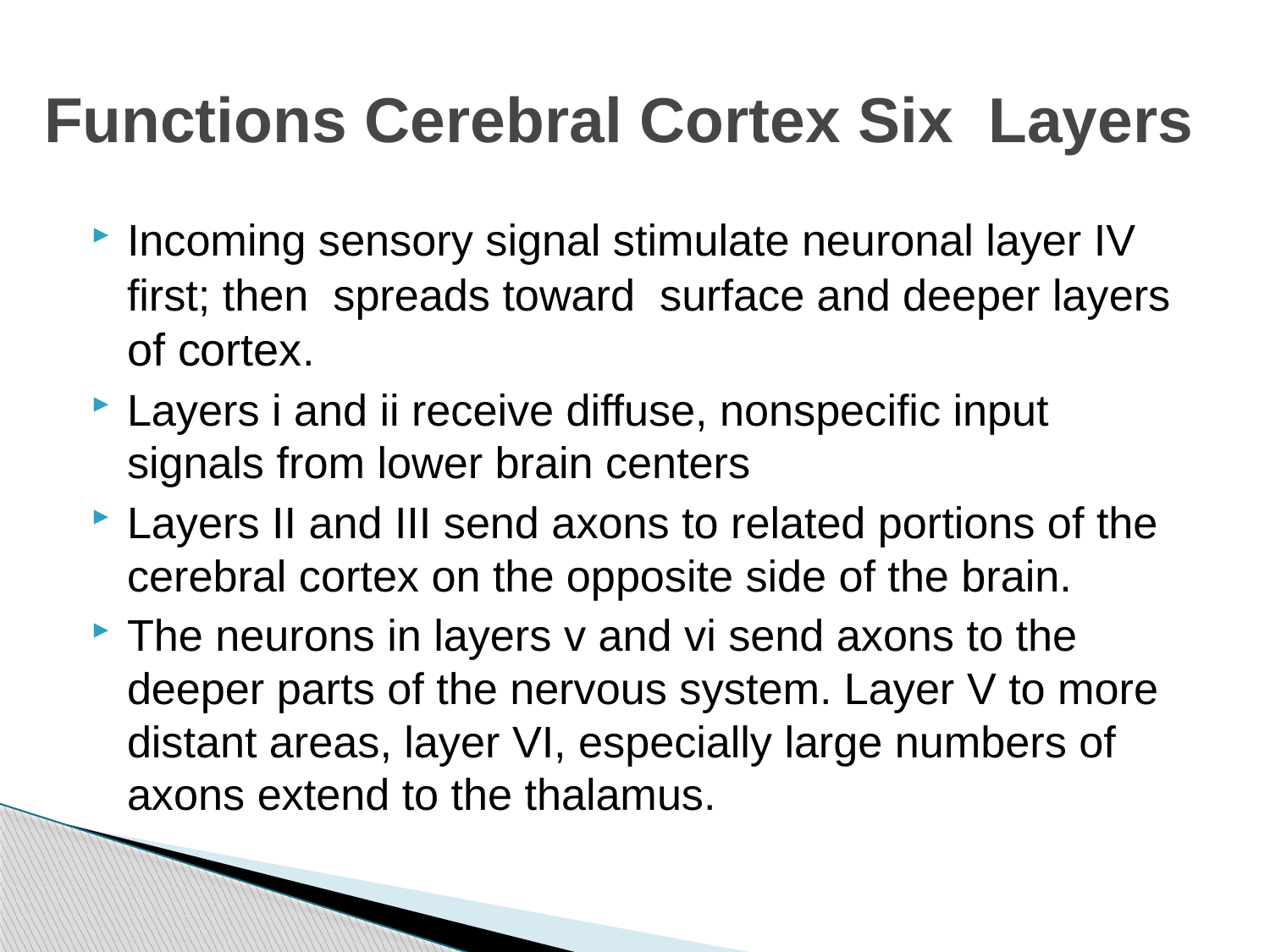

# Functions Cerebral Cortex Six  Layers
Incoming sensory signal stimulate neuronal layer IV first; then  spreads toward  surface and deeper layers of cortex.
Layers i and ii receive diffuse, nonspecific input signals from lower brain centers
Layers II and III send axons to related portions of the cerebral cortex on the opposite side of the brain.
The neurons in layers v and vi send axons to the deeper parts of the nervous system. Layer V to more distant areas, layer VI, especially large numbers of axons extend to the thalamus.